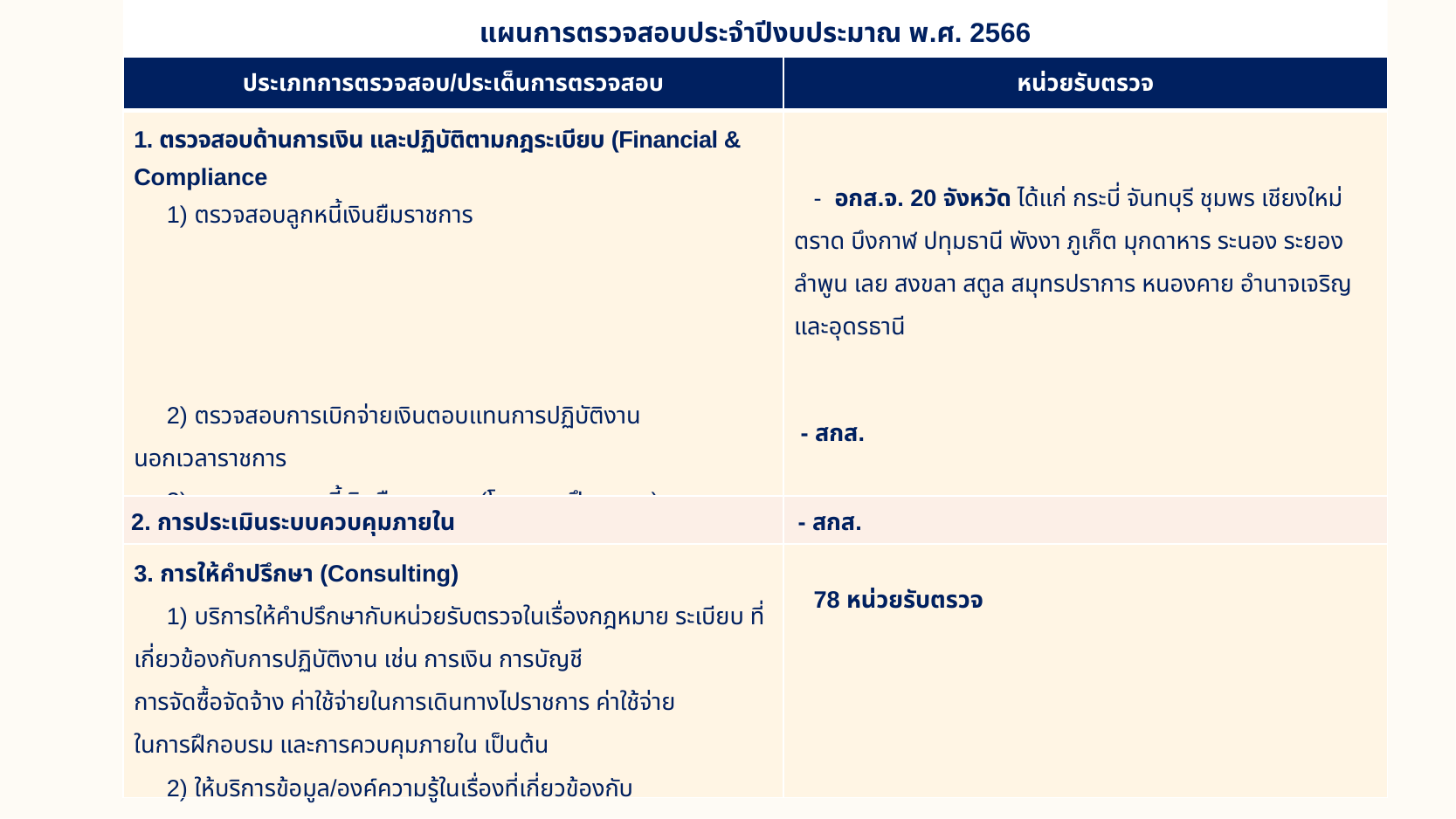

# แผนการตรวจสอบประจำปีงบประมาณ พ.ศ. 2566
| ประเภทการตรวจสอบ/ประเด็นการตรวจสอบ | หน่วยรับตรวจ |
| --- | --- |
| 1. ตรวจสอบด้านการเงิน และปฏิบัติตามกฎระเบียบ (Financial & Compliance 1) ตรวจสอบลูกหนี้เงินยืมราชการ 2) ตรวจสอบการเบิกจ่ายเงินตอบแทนการปฏิบัติงาน นอกเวลาราชการ 3) ตรวจสอบลูกหนี้เงินยืมราชการ (โครงการฝึกอบรม) | - อกส.จ. 20 จังหวัด ได้แก่ กระบี่ จันทบุรี ชุมพร เชียงใหม่ ตราด บึงกาฬ ปทุมธานี พังงา ภูเก็ต มุกดาหาร ระนอง ระยอง ลำพูน เลย สงขลา สตูล สมุทรปราการ หนองคาย อำนาจเจริญ และอุดรธานี - สกส. - สกส. |
| 2. การประเมินระบบควบคุมภายใน | - สกส. |
| 3. การให้คำปรึกษา (Consulting) 1) บริการให้คำปรึกษากับหน่วยรับตรวจในเรื่องกฎหมาย ระเบียบ ที่เกี่ยวข้องกับการปฏิบัติงาน เช่น การเงิน การบัญชี การจัดซื้อจัดจ้าง ค่าใช้จ่ายในการเดินทางไปราชการ ค่าใช้จ่าย ในการฝึกอบรม และการควบคุมภายใน เป็นต้น 2) ให้บริการข้อมูล/องค์ความรู้ในเรื่องที่เกี่ยวข้องกับ การปฏิบัติงาน | 78 หน่วยรับตรวจ |
98